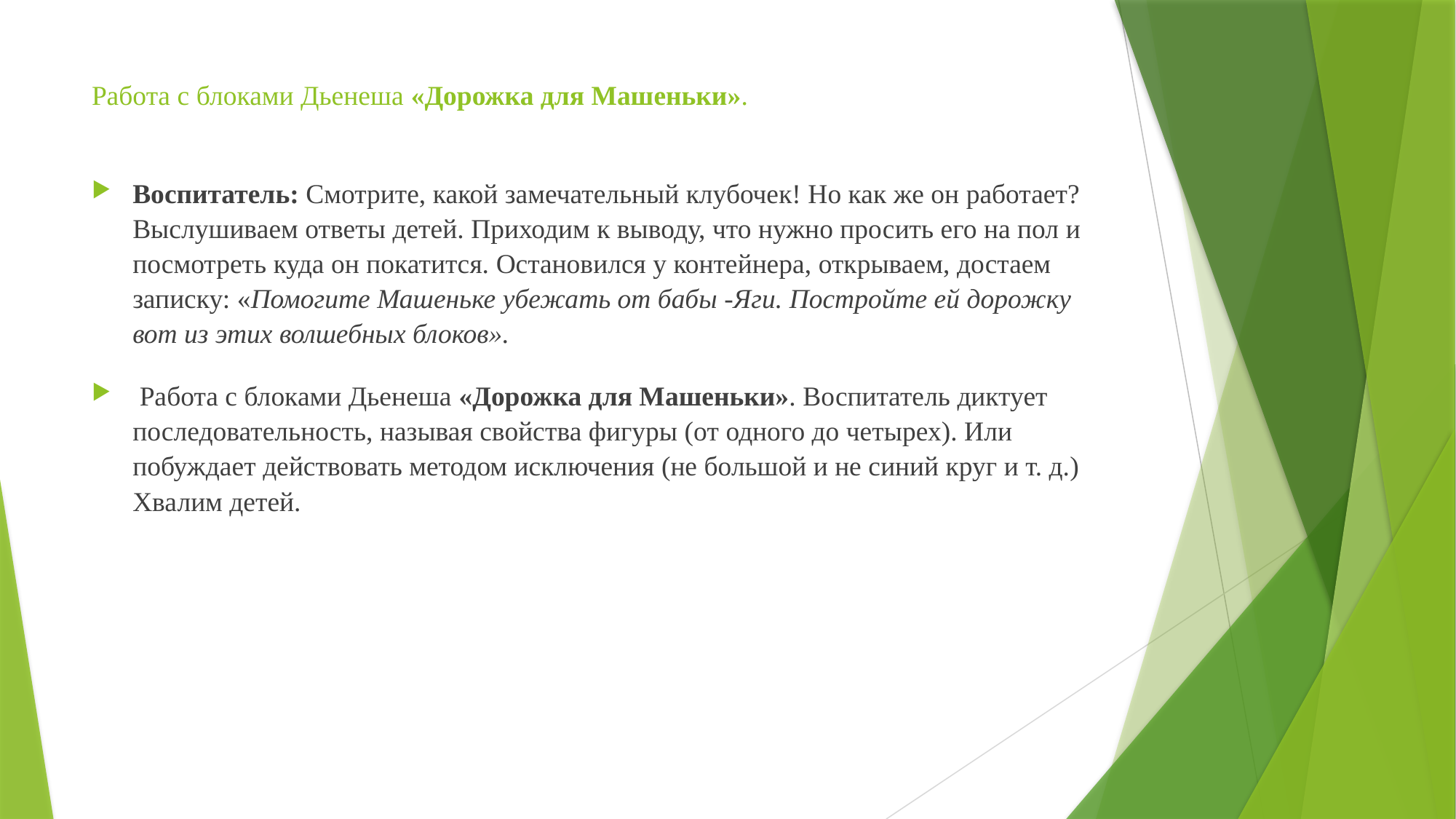

# Работа с блоками Дьенеша «Дорожка для Машеньки».
Воспитатель: Смотрите, какой замечательный клубочек! Но как же он работает? Выслушиваем ответы детей. Приходим к выводу, что нужно просить его на пол и посмотреть куда он покатится. Остановился у контейнера, открываем, достаем записку: «Помогите Машеньке убежать от бабы -Яги. Постройте ей дорожку вот из этих волшебных блоков».
 Работа с блоками Дьенеша «Дорожка для Машеньки». Воспитатель диктует последовательность, называя свойства фигуры (от одного до четырех). Или побуждает действовать методом исключения (не большой и не синий круг и т. д.) Хвалим детей.